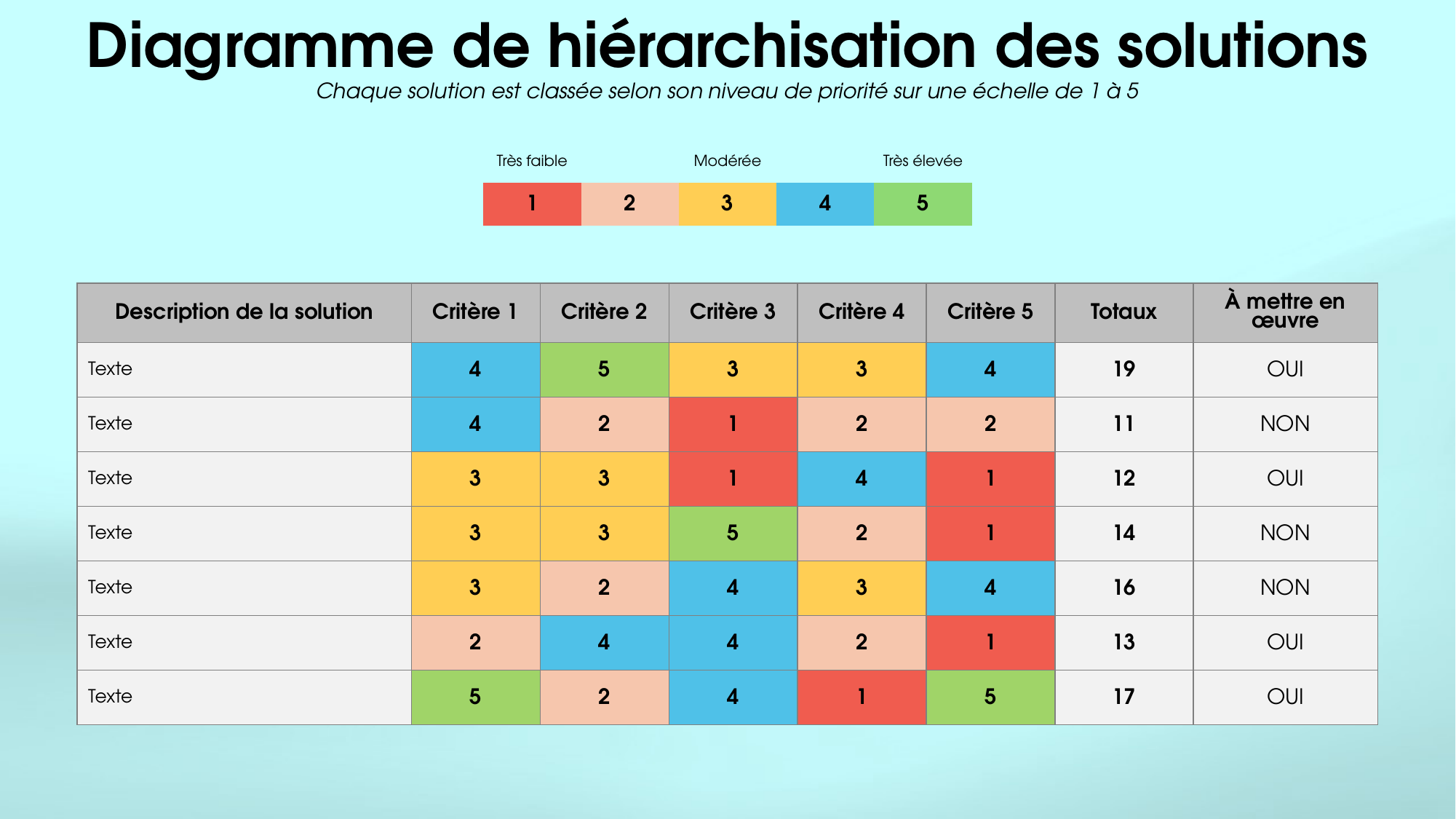

# Diagramme de hiérarchisation des solutions Chaque solution est classée selon son niveau de priorité sur une échelle de 1 à 5
| Très faible |  | Modérée |  | Très élevée |
| --- | --- | --- | --- | --- |
| 1 | 2 | 3 | 4 | 5 |
| Description de la solution | Critère 1 | Critère 2 | Critère 3 | Critère 4 | Critère 5 | Totaux | À mettre en œuvre |
| --- | --- | --- | --- | --- | --- | --- | --- |
| Texte | 4 | 5 | 3 | 3 | 4 | 19 | OUI |
| Texte | 4 | 2 | 1 | 2 | 2 | 11 | NON |
| Texte | 3 | 3 | 1 | 4 | 1 | 12 | OUI |
| Texte | 3 | 3 | 5 | 2 | 1 | 14 | NON |
| Texte | 3 | 2 | 4 | 3 | 4 | 16 | NON |
| Texte | 2 | 4 | 4 | 2 | 1 | 13 | OUI |
| Texte | 5 | 2 | 4 | 1 | 5 | 17 | OUI |